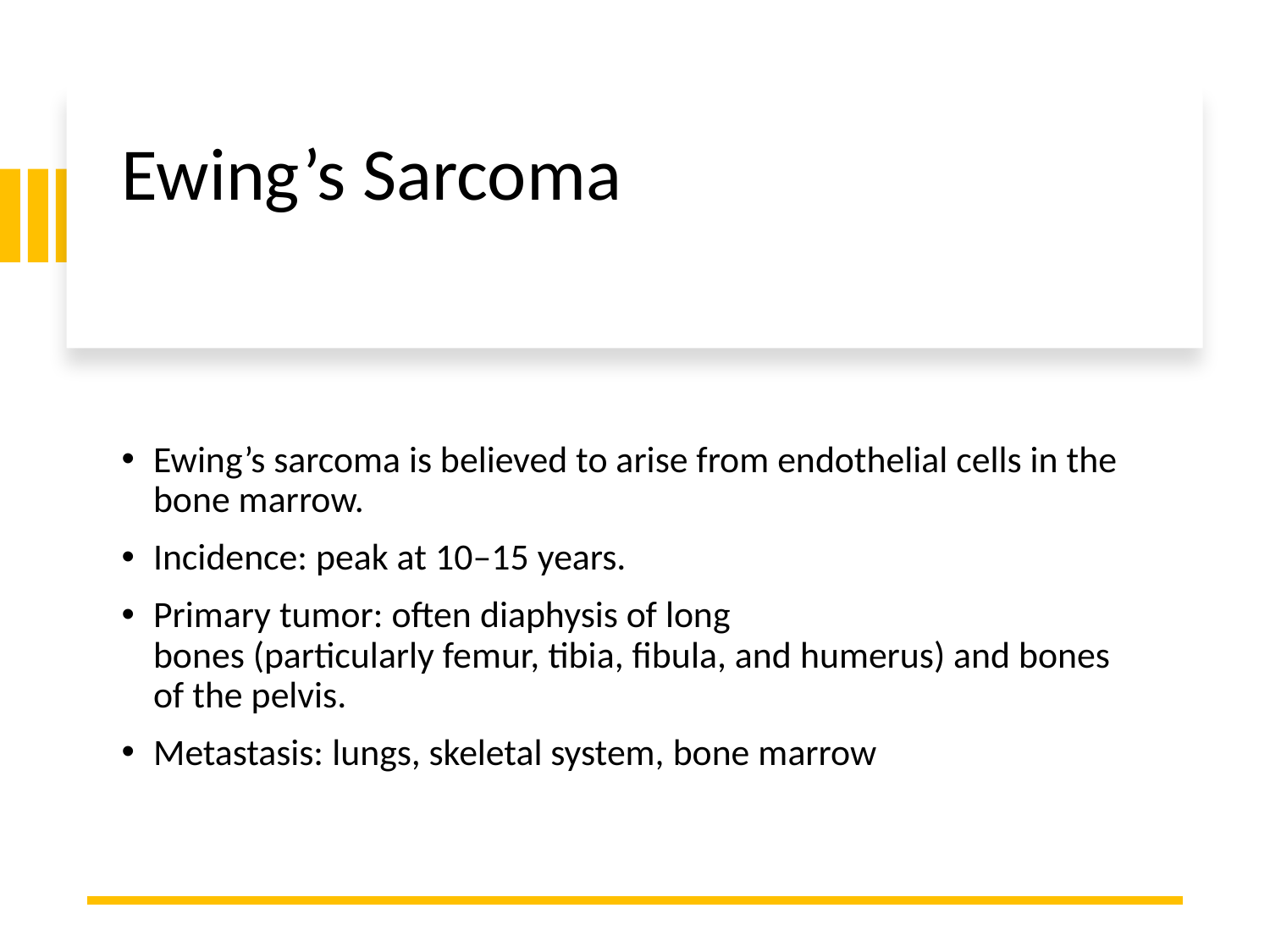

# Ewing’s Sarcoma

Ewing’s sarcoma is believed to arise from endothelial cells in the bone marrow.
Incidence: peak at 10–15 years.
Primary tumor: often diaphysis of long bones (particularly femur, tibia, fibula, and humerus) and bones of the pelvis.
Metastasis: lungs, skeletal system, bone marrow